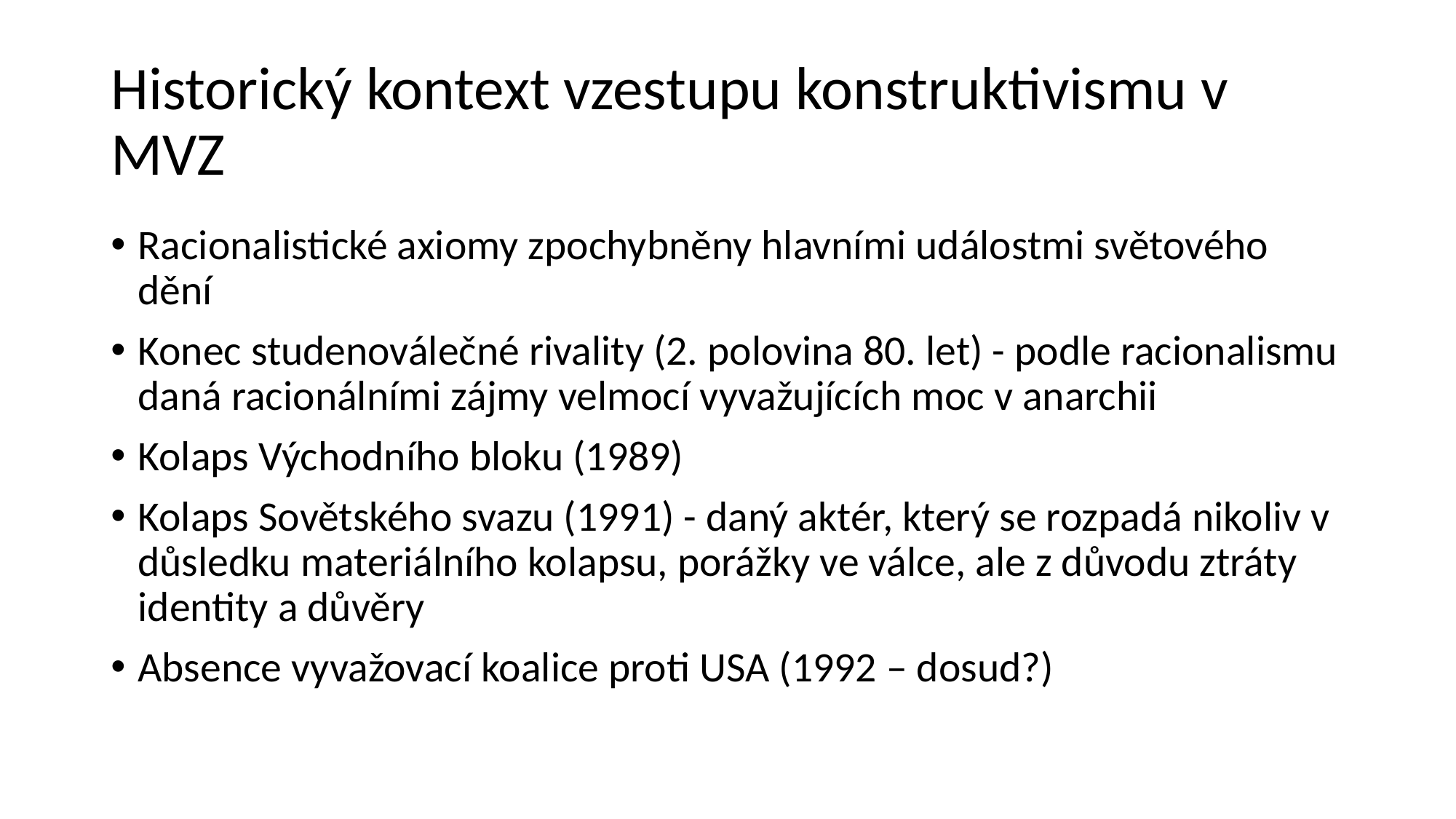

# Historický kontext vzestupu konstruktivismu v MVZ
Racionalistické axiomy zpochybněny hlavními událostmi světového dění
Konec studenoválečné rivality (2. polovina 80. let) - podle racionalismu daná racionálními zájmy velmocí vyvažujících moc v anarchii
Kolaps Východního bloku (1989)
Kolaps Sovětského svazu (1991) - daný aktér, který se rozpadá nikoliv v důsledku materiálního kolapsu, porážky ve válce, ale z důvodu ztráty identity a důvěry
Absence vyvažovací koalice proti USA (1992 – dosud?)